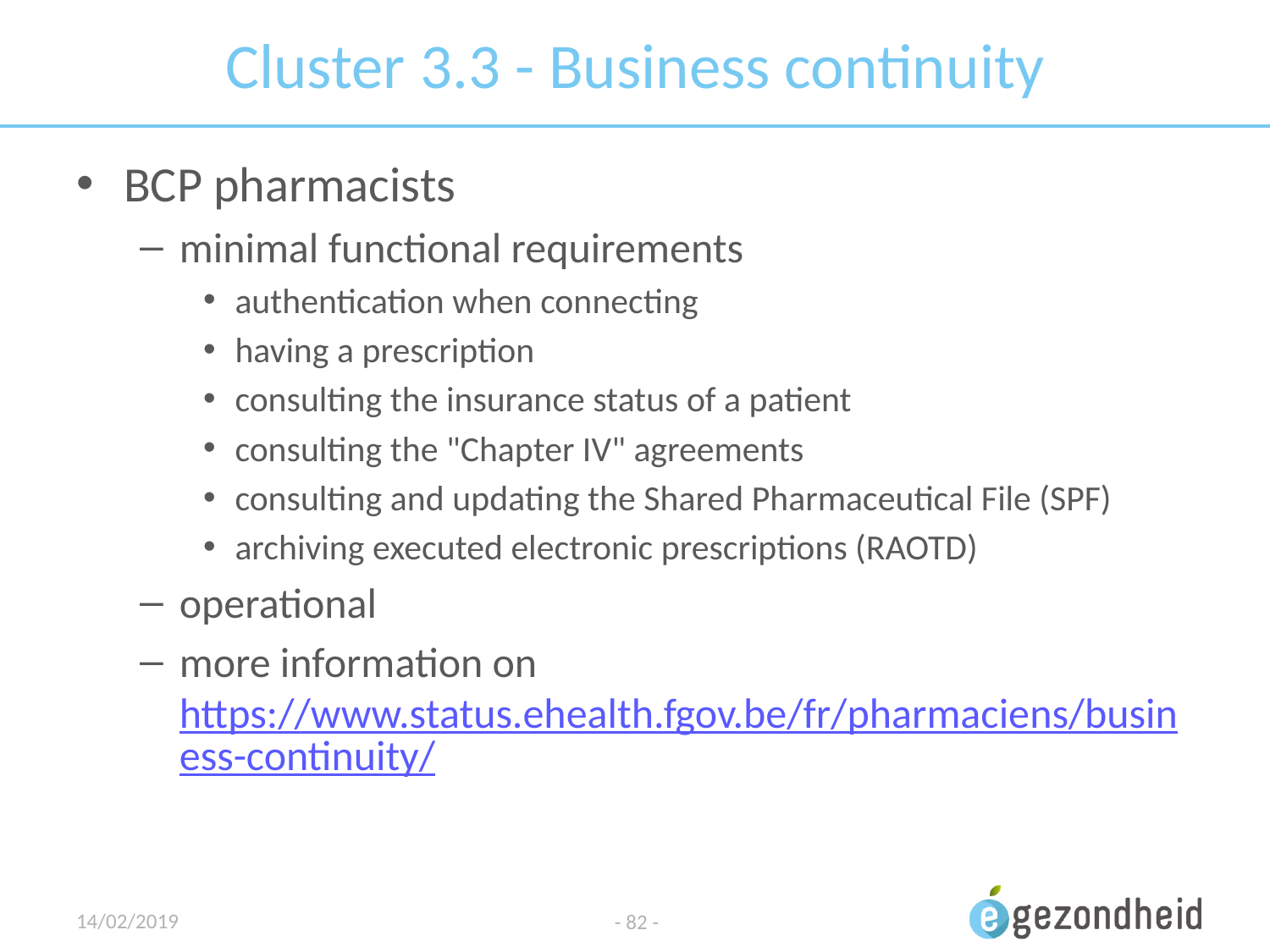

# Cluster 3.3 - Business continuity
BCP pharmacists
minimal functional requirements
authentication when connecting
having a prescription
consulting the insurance status of a patient
consulting the "Chapter IV" agreements
consulting and updating the Shared Pharmaceutical File (SPF)
archiving executed electronic prescriptions (RAOTD)
operational
more information on https://www.status.ehealth.fgov.be/fr/pharmaciens/business-continuity/
14/02/2019
- 82 -